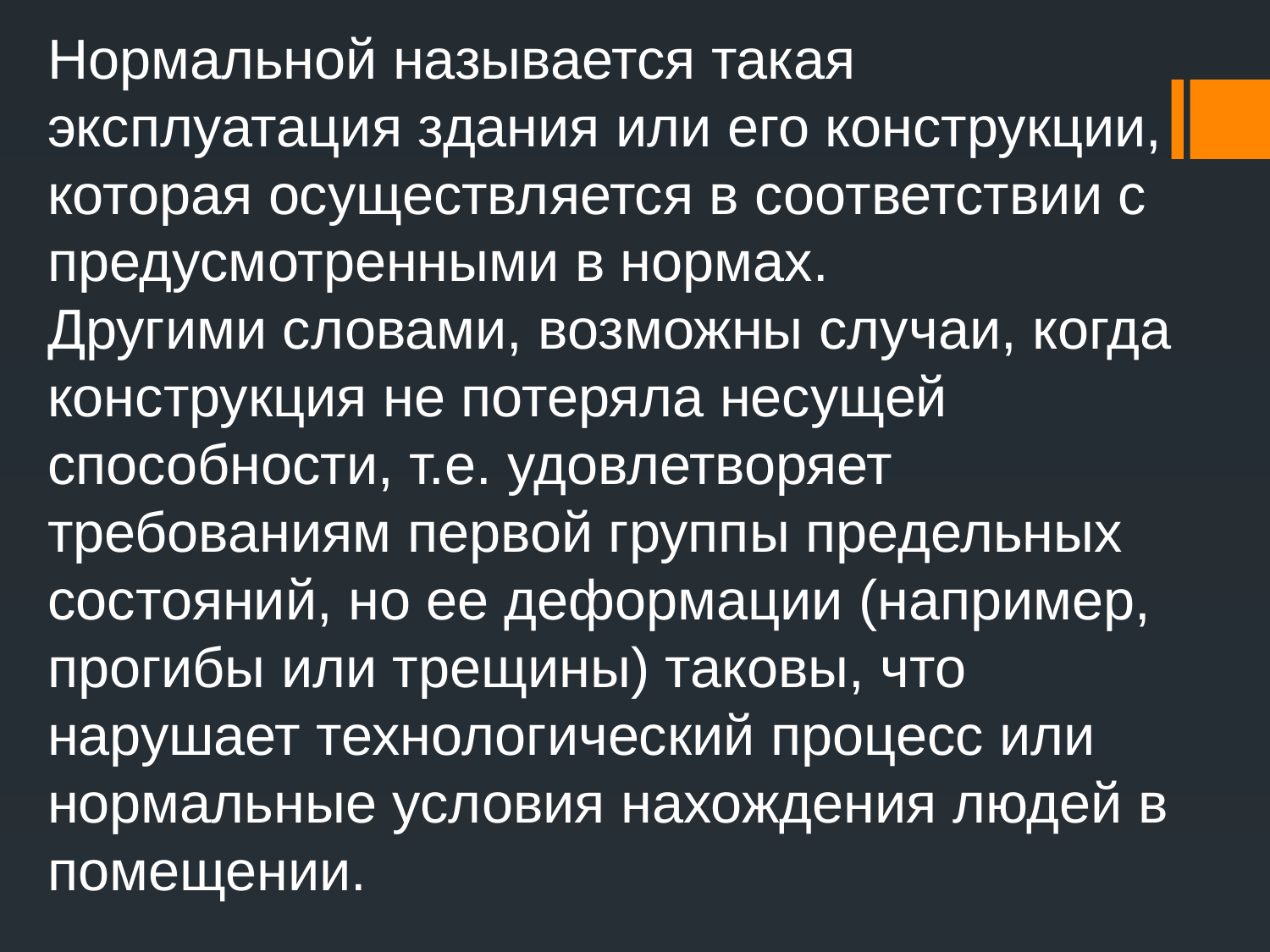

Нормальной называется такая эксплуатация здания или его конструкции, которая осуществляется в соответствии с предусмотренными в нормах.
Другими словами, возможны случаи, когда конструкция не потеряла несущей способности, т.е. удовлетворяет требованиям первой группы предельных состояний, но ее деформации (например, прогибы или трещины) таковы, что нарушает технологический процесс или нормальные условия нахождения людей в помещении.